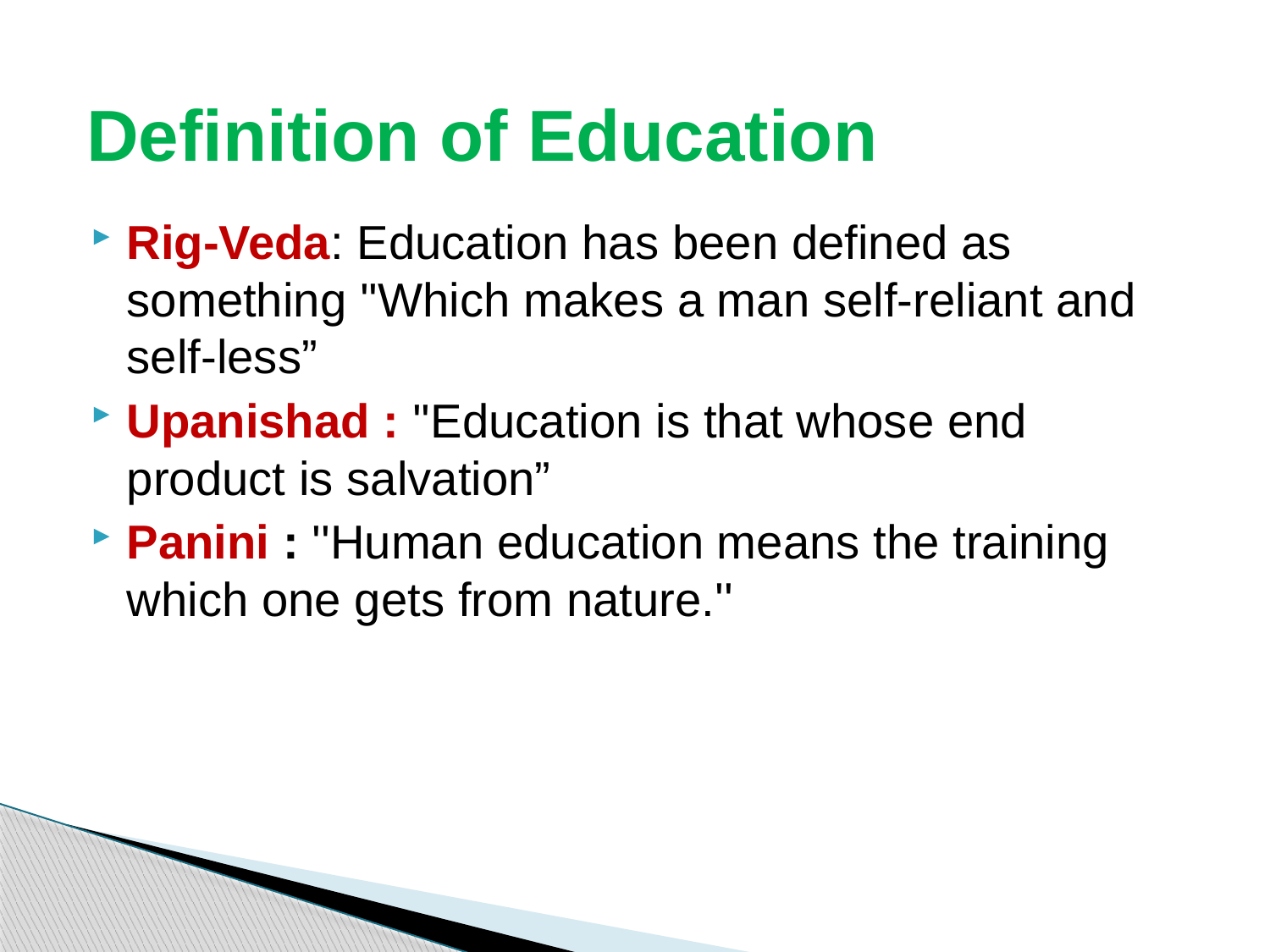

# Definition of Education
Rig-Veda: Education has been defined as something ''Which makes a man self-reliant and self-less”
Upanishad : ''Education is that whose end product is salvation”
Panini : ''Human education means the training which one gets from nature.''